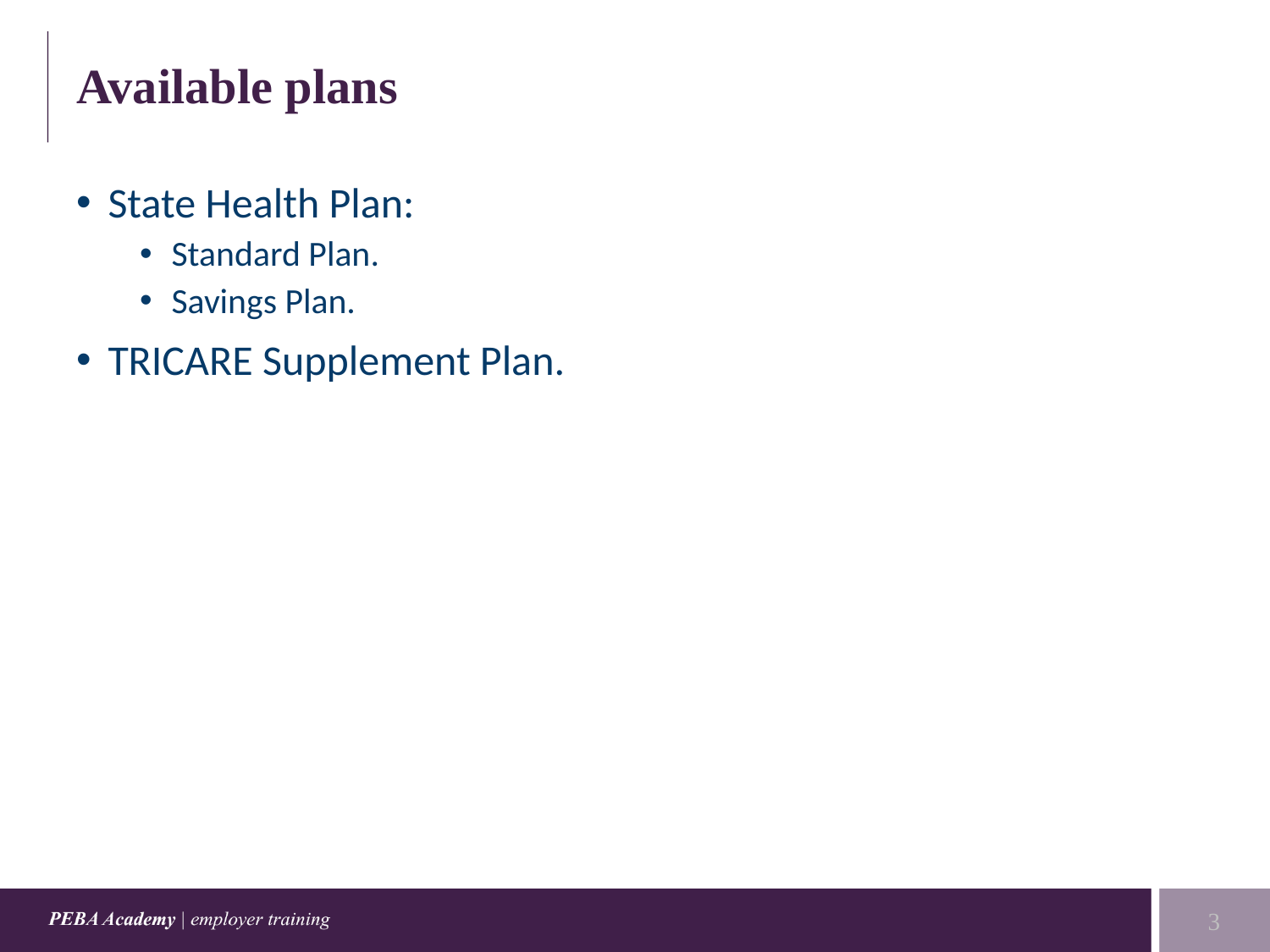

# Available plans
State Health Plan:
Standard Plan.
Savings Plan.
TRICARE Supplement Plan.
3